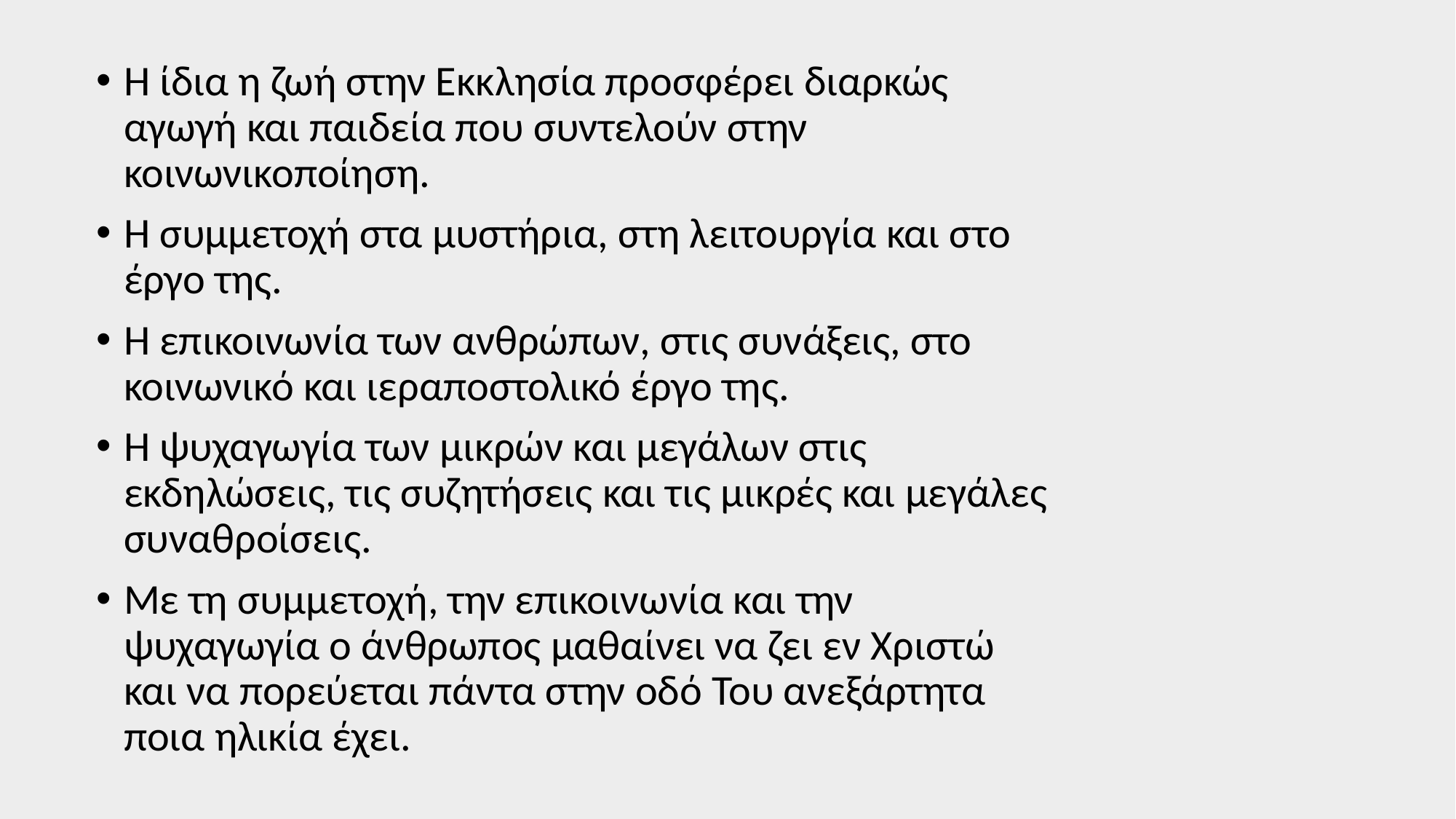

Η ίδια η ζωή στην Εκκλησία προσφέρει διαρκώς αγωγή και παιδεία που συντελούν στην κοινωνικοποίηση.
Η συμμετοχή στα μυστήρια, στη λειτουργία και στο έργο της.
Η επικοινωνία των ανθρώπων, στις συνάξεις, στο κοινωνικό και ιεραποστολικό έργο της.
Η ψυχαγωγία των μικρών και μεγάλων στις εκδηλώσεις, τις συζητήσεις και τις μικρές και μεγάλες συναθροίσεις.
Με τη συμμετοχή, την επικοινωνία και την ψυχαγωγία ο άνθρωπος μαθαίνει να ζει εν Χριστώ και να πορεύεται πάντα στην οδό Του ανεξάρτητα ποια ηλικία έχει.